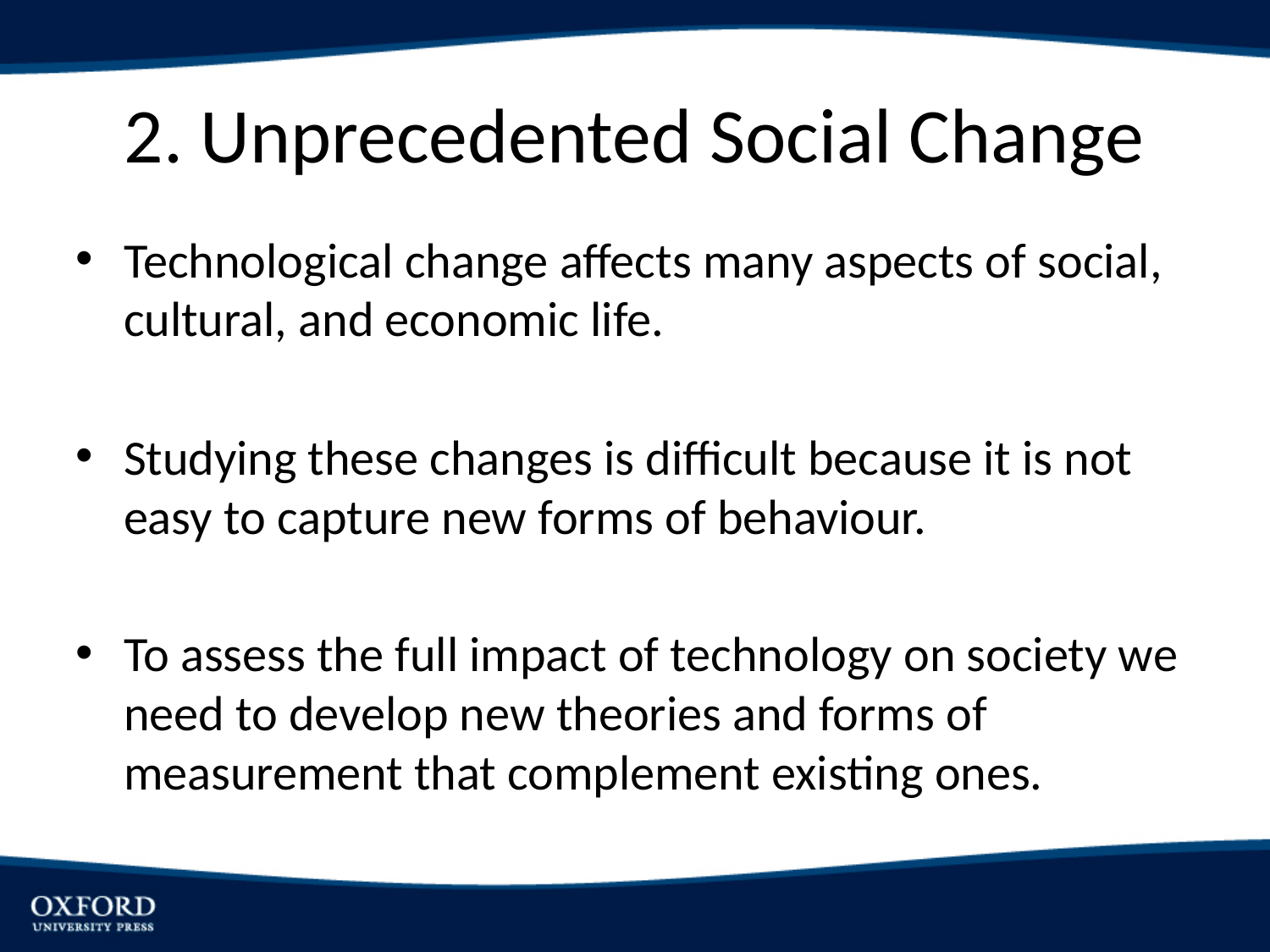

# 2. Unprecedented Social Change
Technological change affects many aspects of social, cultural, and economic life.

Studying these changes is difficult because it is not easy to capture new forms of behaviour.

To assess the full impact of technology on society we need to develop new theories and forms of measurement that complement existing ones.